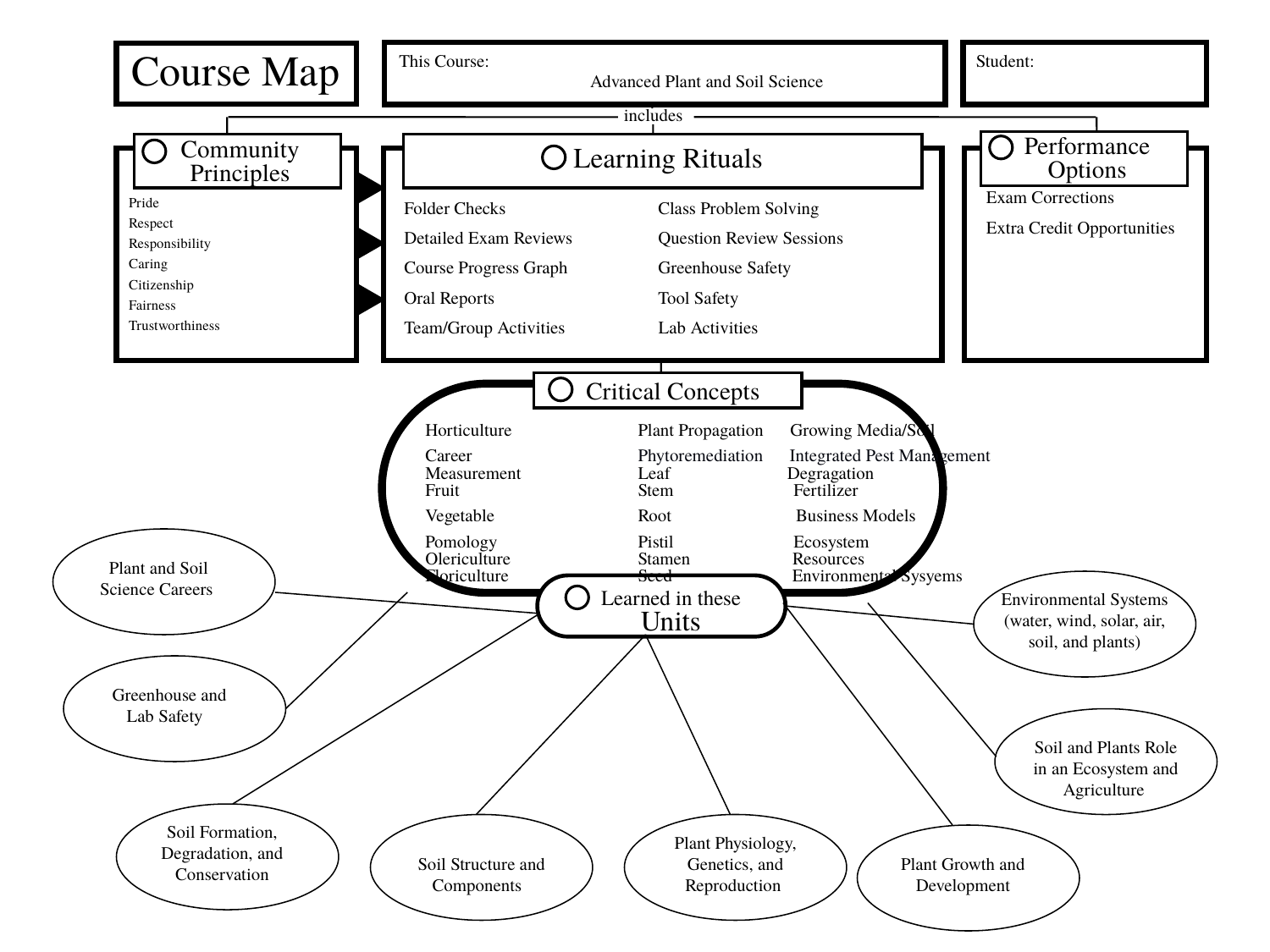

Course Map
This Course:
Student:

includes

Performance
Options

Community
Principles

Learning Rituals

Critical Concepts

Learned in these
Units

Advanced Plant and Soil Science
Exam Corrections
Extra Credit Opportunities
Pride
Respect
Responsibility
Caring
Citizenship
Fairness
Trustworthiness

Folder Checks 		Class Problem Solving
Detailed Exam Reviews	Question Review Sessions
Course Progress Graph	Greenhouse Safety
Oral Reports		Tool Safety
Team/Group Activities                     Lab Activities

Horticulture	     Plant Propagation      Growing Media/Soil
Career	     	     Phytoremediation      Integrated Pest Management
Measurement	     Leaf	          Degragation
Fruit  		     Stem                           Fertilizer
Vegetable	     Root                            Business Models
Pomology	     Pistil                           Ecosystem
Olericulture	     Stamen                       Resources
Floriculture	     Seed                           Environmental Sysyems

Plant and Soil Science Careers

Environmental Systems (water, wind, solar, air, soil, and plants)

Greenhouse and Lab Safety

Soil and Plants Role in an Ecosystem and Agriculture

Soil Formation, Degradation, and Conservation

Plant Physiology, Genetics, and Reproduction

Soil Structure and Components
Plant Growth and Development